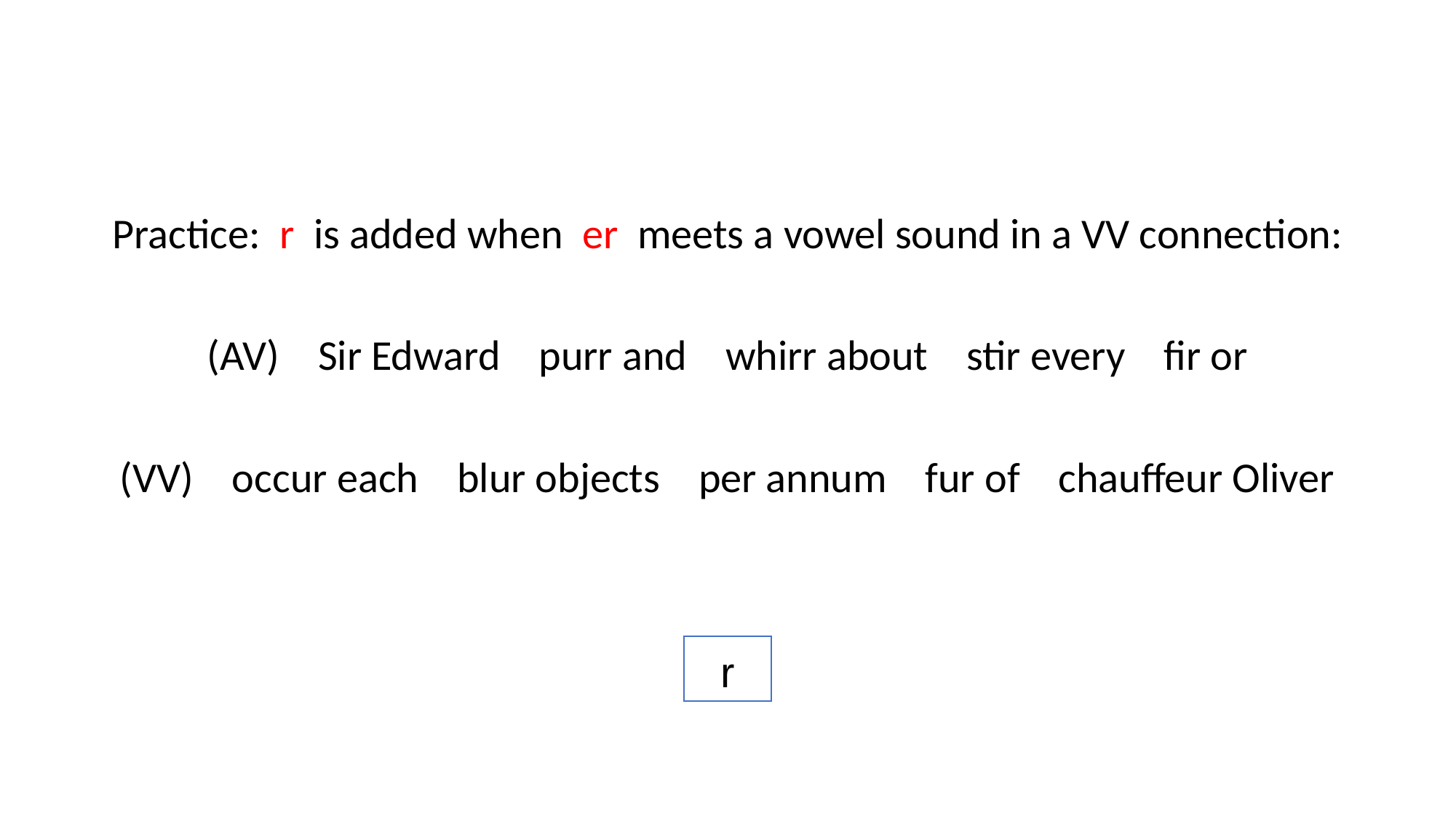

Practice:  r  is added when  er  meets a vowel sound in a VV connection:

    Sir Edward    purr and    whirr about    stir every    fir or

(VV)    occur each    blur objects    per annum    fur of    chauffeur Oliver
r